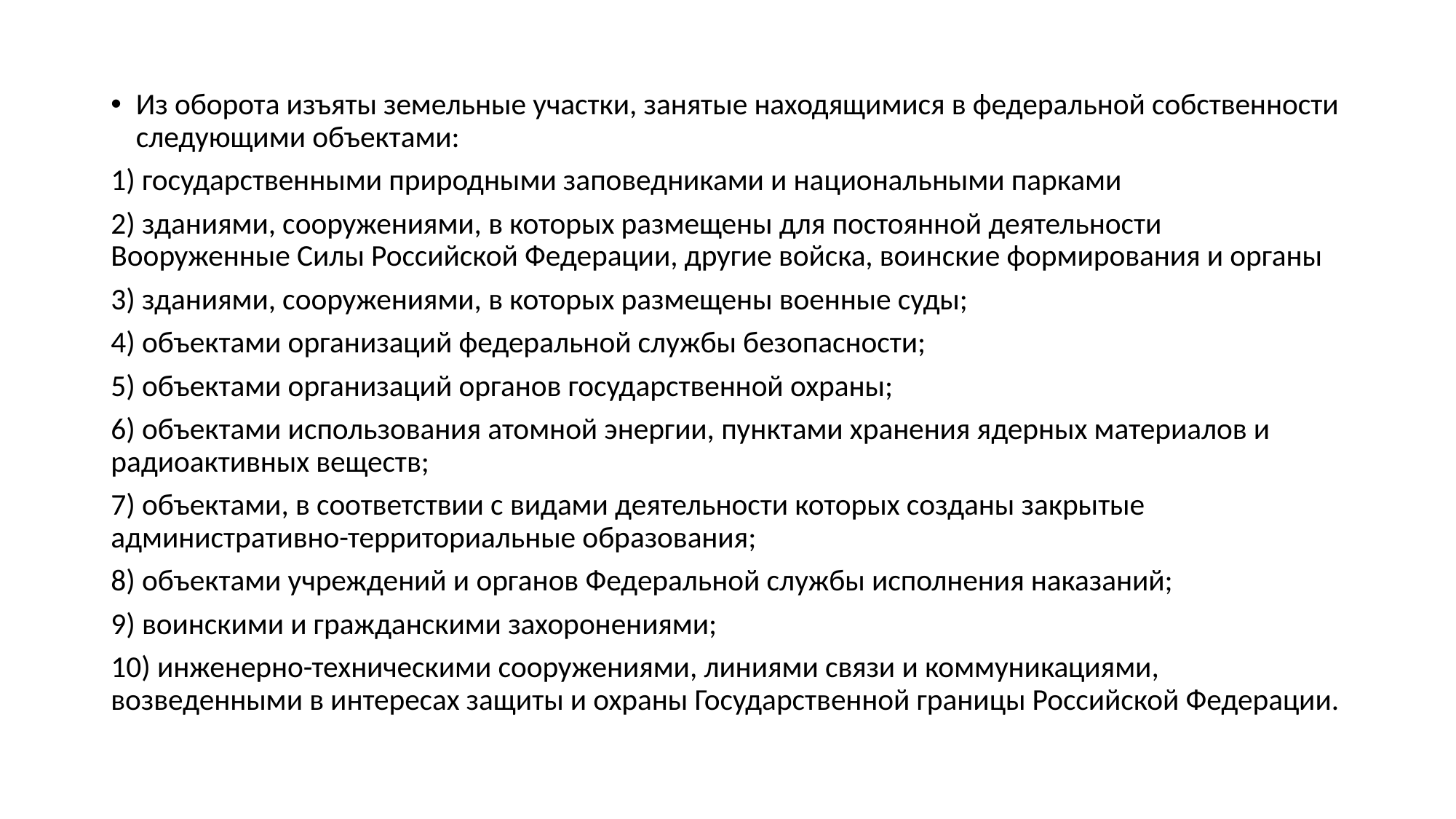

#
Из оборота изъяты земельные участки, занятые находящимися в федеральной собственности следующими объектами:
1) государственными природными заповедниками и национальными парками
2) зданиями, сооружениями, в которых размещены для постоянной деятельности Вооруженные Силы Российской Федерации, другие войска, воинские формирования и органы
3) зданиями, сооружениями, в которых размещены военные суды;
4) объектами организаций федеральной службы безопасности;
5) объектами организаций органов государственной охраны;
6) объектами использования атомной энергии, пунктами хранения ядерных материалов и радиоактивных веществ;
7) объектами, в соответствии с видами деятельности которых созданы закрытые административно-территориальные образования;
8) объектами учреждений и органов Федеральной службы исполнения наказаний;
9) воинскими и гражданскими захоронениями;
10) инженерно-техническими сооружениями, линиями связи и коммуникациями, возведенными в интересах защиты и охраны Государственной границы Российской Федерации.